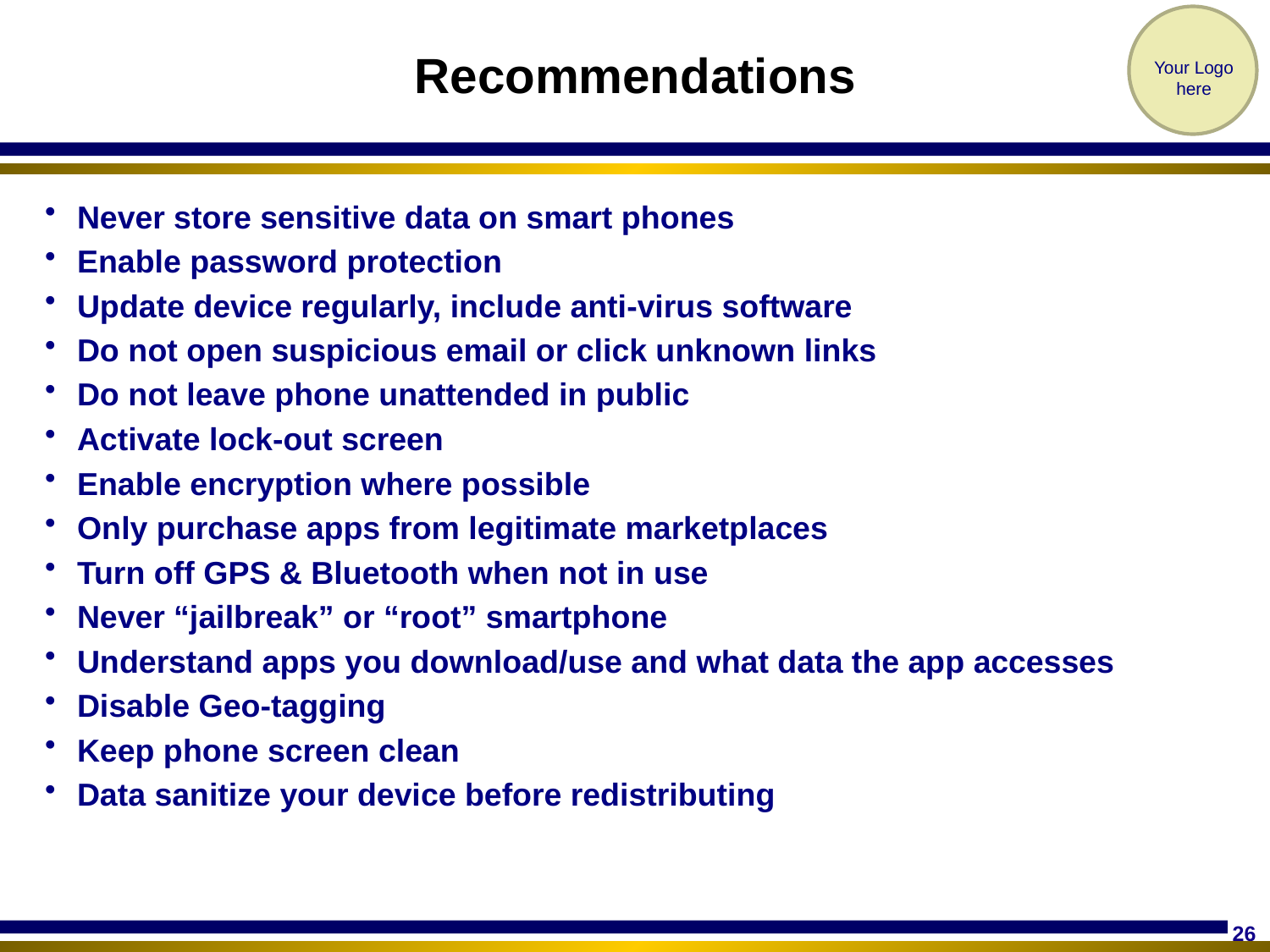

# Recommendations
Never store sensitive data on smart phones
Enable password protection
Update device regularly, include anti-virus software
Do not open suspicious email or click unknown links
Do not leave phone unattended in public
Activate lock-out screen
Enable encryption where possible
Only purchase apps from legitimate marketplaces
Turn off GPS & Bluetooth when not in use
Never “jailbreak” or “root” smartphone
Understand apps you download/use and what data the app accesses
Disable Geo-tagging
Keep phone screen clean
Data sanitize your device before redistributing